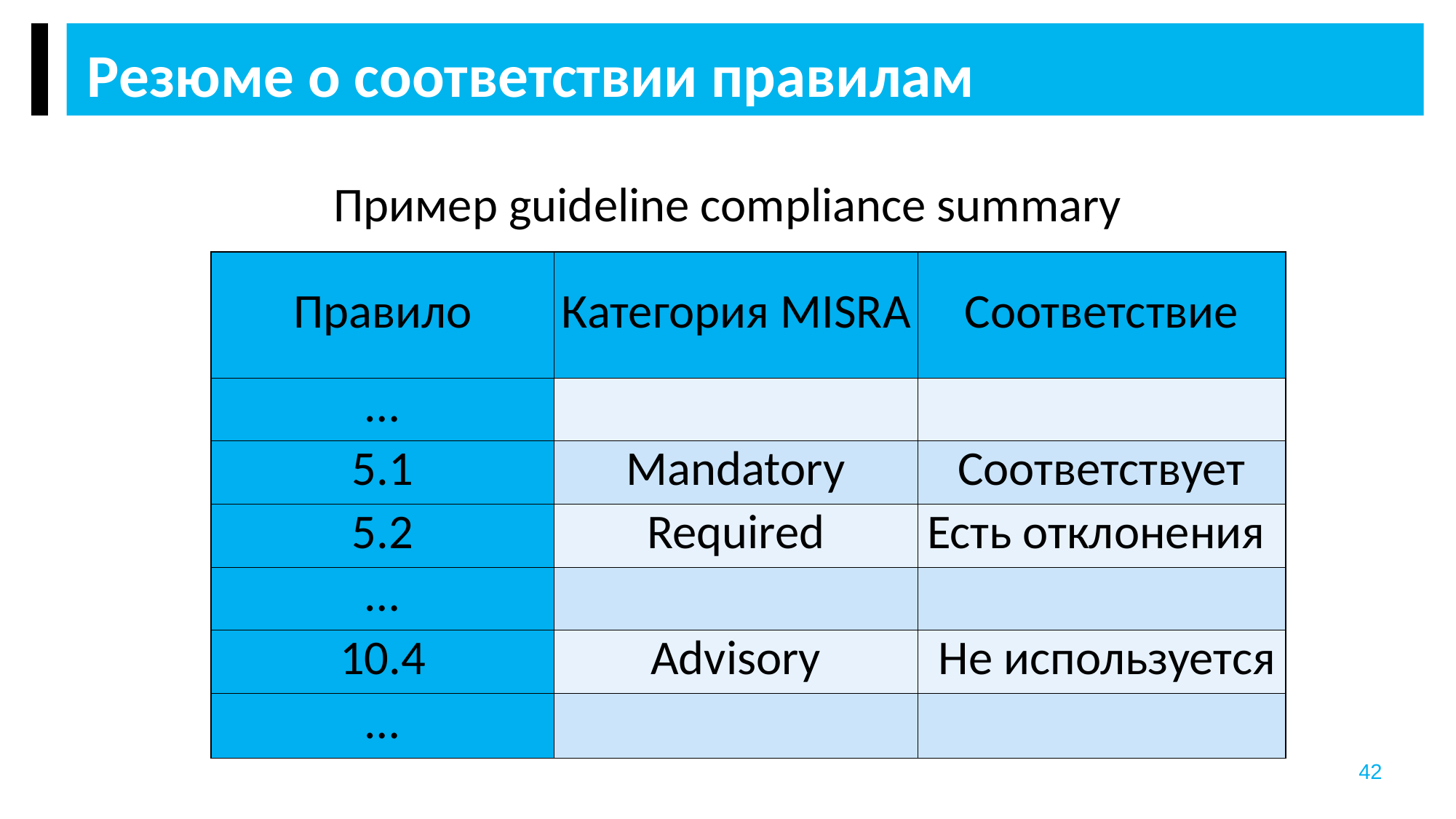

Резюме о соответствии правилам
Пример guideline compliance summary
| Правило | Категория MISRA | Соответствие |
| --- | --- | --- |
| … |  |  |
| 5.1 | Mandatory | Соответствует |
| 5.2 | Required | Есть отклонения |
| … |  |  |
| 10.4 | Advisory | Не используется |
| … |  |  |
42